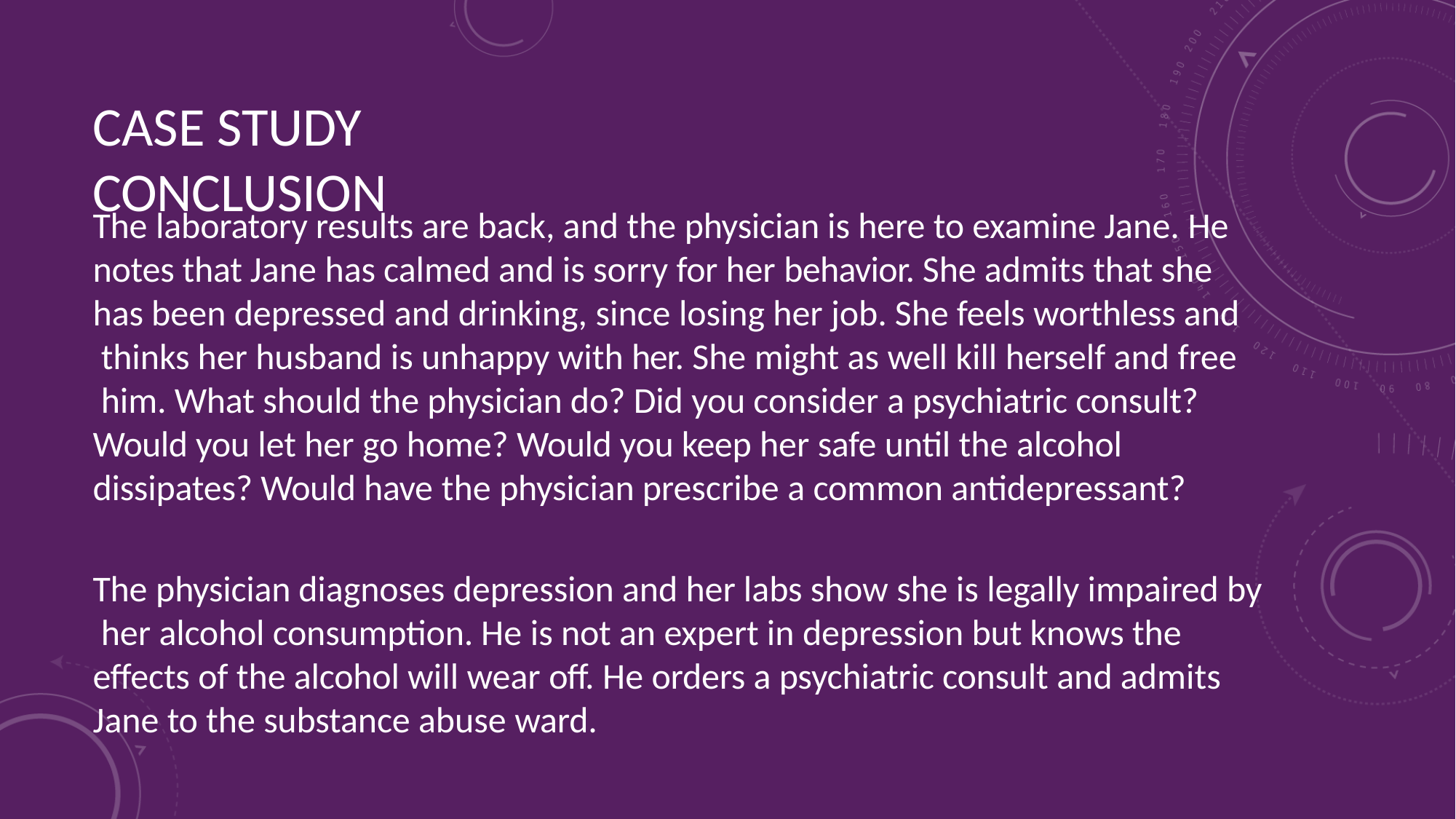

# CASE STUDY CONCLUSION
The laboratory results are back, and the physician is here to examine Jane. He  notes that Jane has calmed and is sorry for her behavior. She admits that she  has been depressed and drinking, since losing her job. She feels worthless and  thinks her husband is unhappy with her. She might as well kill herself and free  him. What should the physician do? Did you consider a psychiatric consult?
Would you let her go home? Would you keep her safe until the alcohol  dissipates? Would have the physician prescribe a common antidepressant?

The physician diagnoses depression and her labs show she is legally impaired by  her alcohol consumption. He is not an expert in depression but knows the  effects of the alcohol will wear off. He orders a psychiatric consult and admits  Jane to the substance abuse ward.